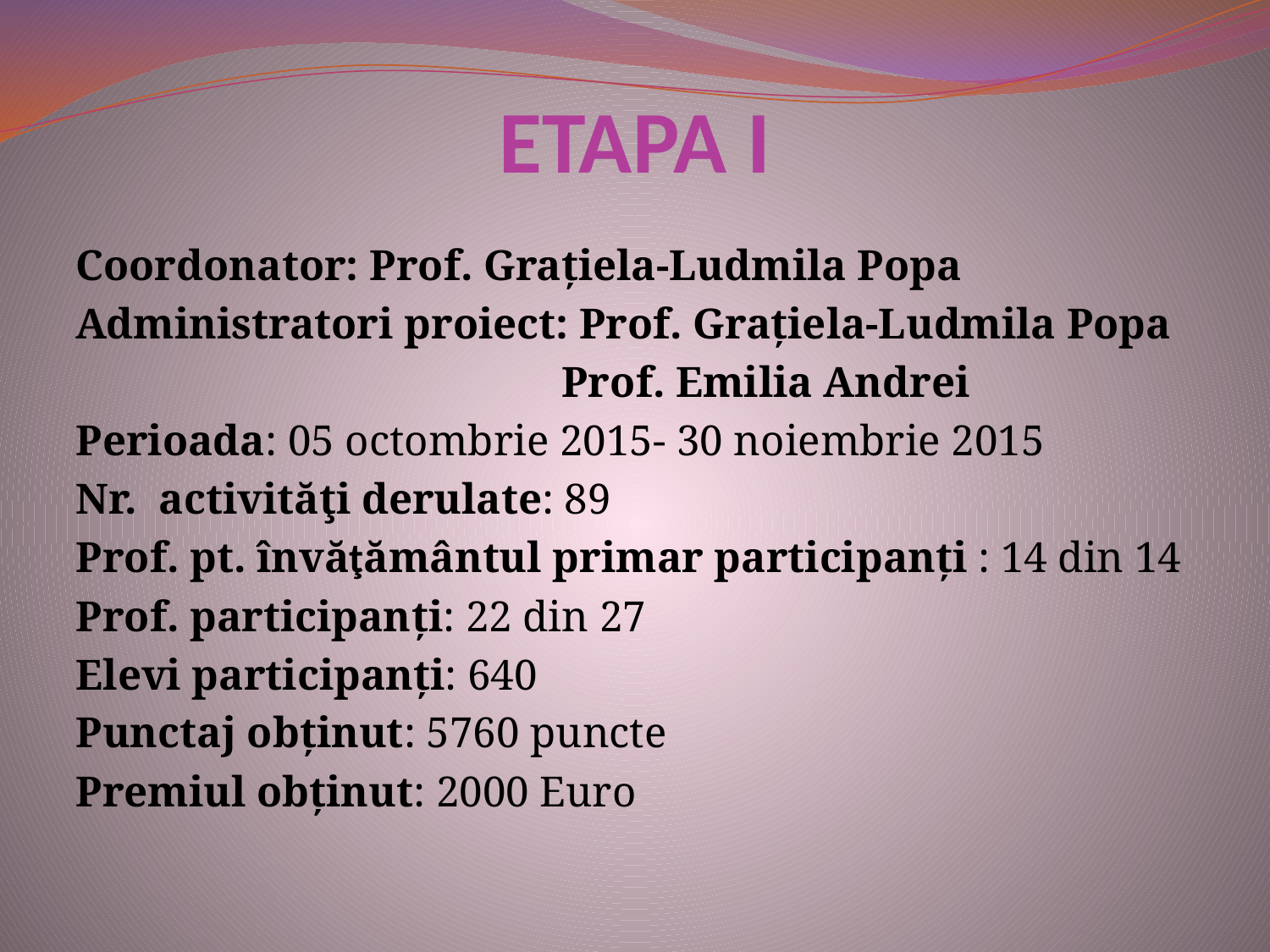

# ETAPA I
Coordonator: Prof. Graţiela-Ludmila Popa
Administratori proiect: Prof. Graţiela-Ludmila Popa
                                             Prof. Emilia Andrei
Perioada: 05 octombrie 2015- 30 noiembrie 2015
Nr.  activităţi derulate: 89
Prof. pt. învăţământul primar participanţi : 14 din 14
Prof. participanți: 22 din 27
Elevi participanți: 640
Punctaj obținut: 5760 puncte
Premiul obținut: 2000 Euro